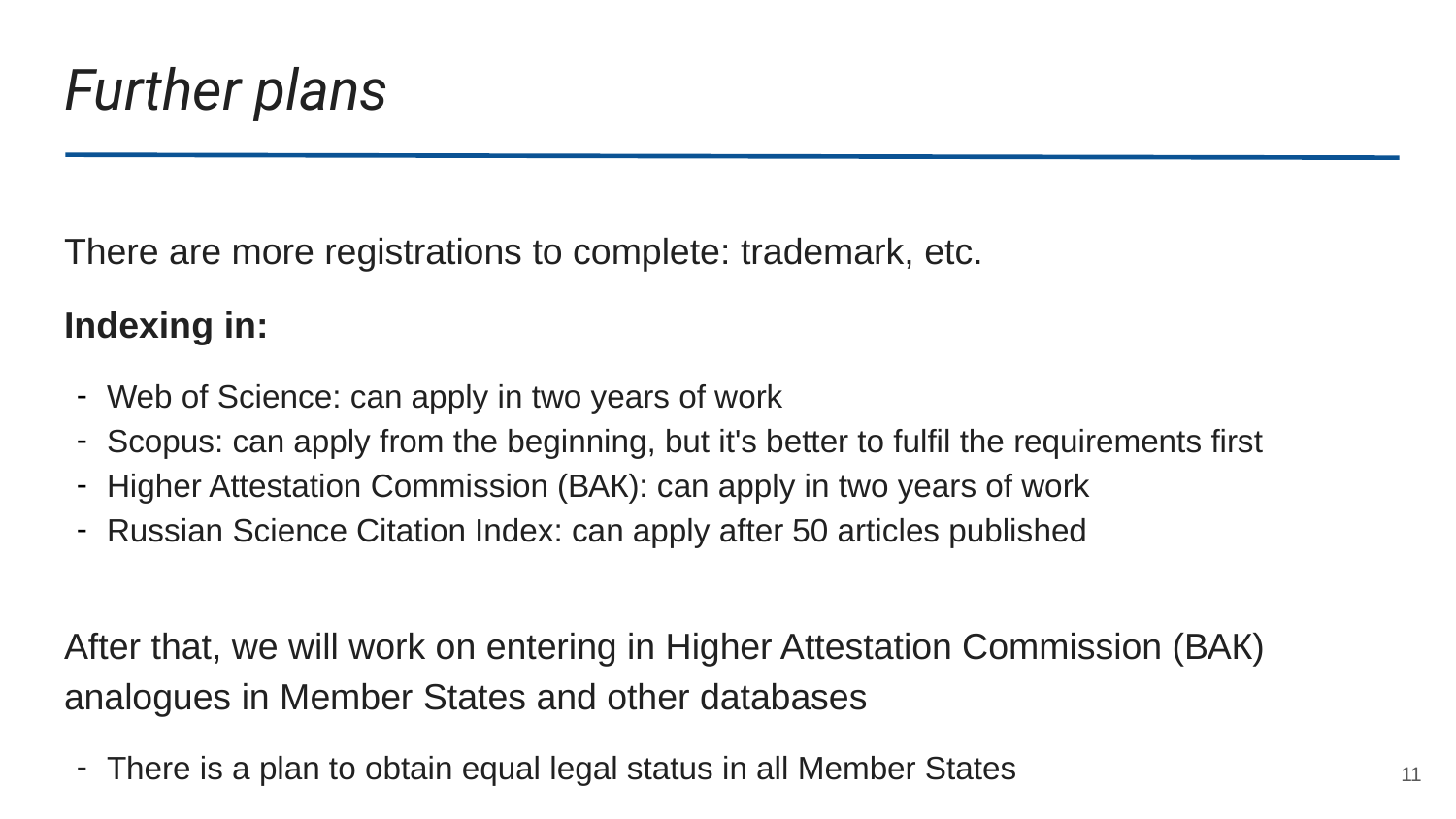

# Further plans
There are more registrations to complete: trademark, etc.
Indexing in:
Web of Science: can apply in two years of work
Scopus: can apply from the beginning, but it's better to fulfil the requirements first
Higher Attestation Commission (ВАК): can apply in two years of work
Russian Science Citation Index: can apply after 50 articles published
After that, we will work on entering in Higher Attestation Commission (ВАК) analogues in Member States and other databases
There is a plan to obtain equal legal status in all Member States
11